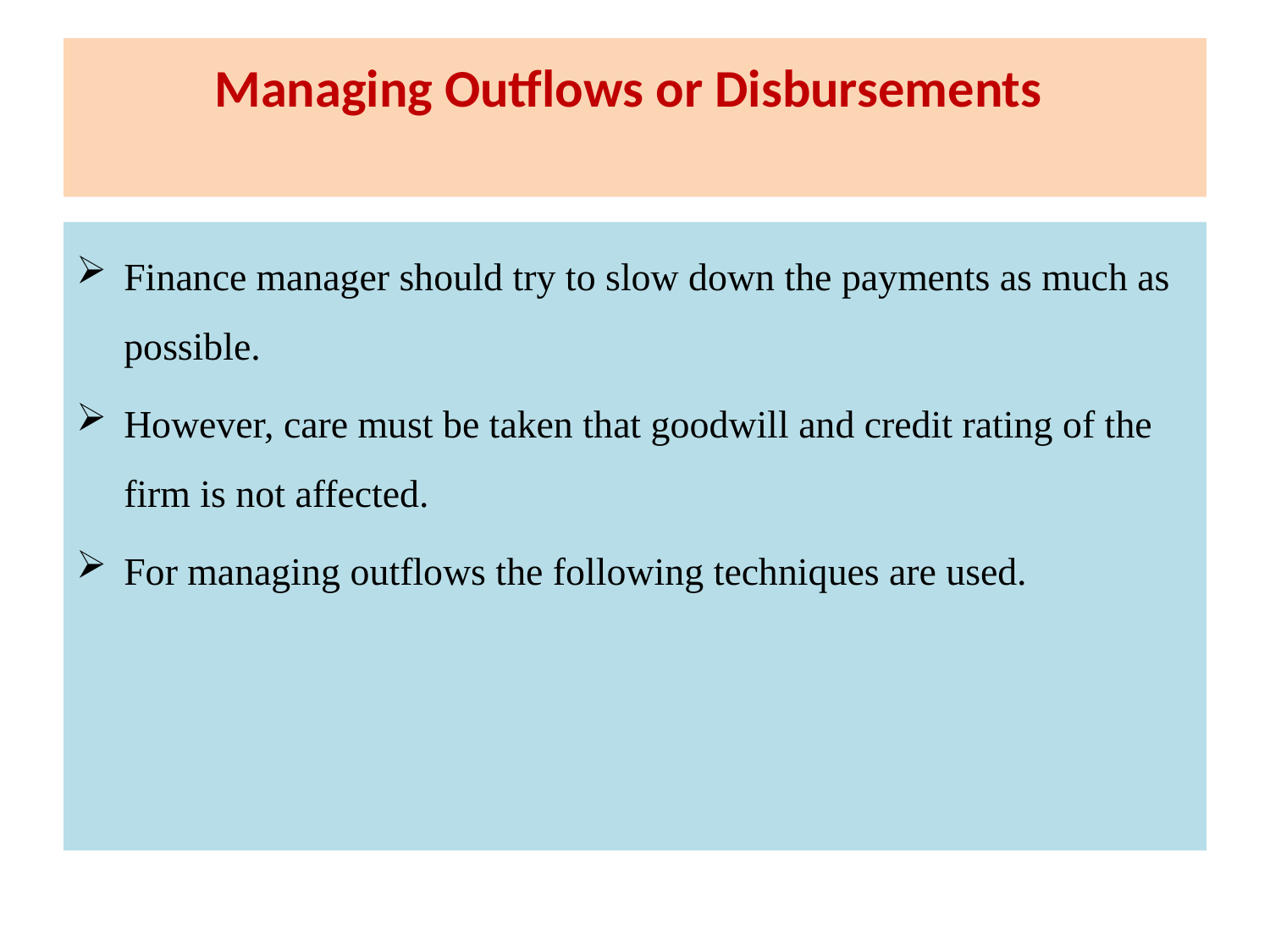

# Managing Outflows or Disbursements
Finance manager should try to slow down the payments as much as possible.
However, care must be taken that goodwill and credit rating of the firm is not affected.
For managing outflows the following techniques are used.